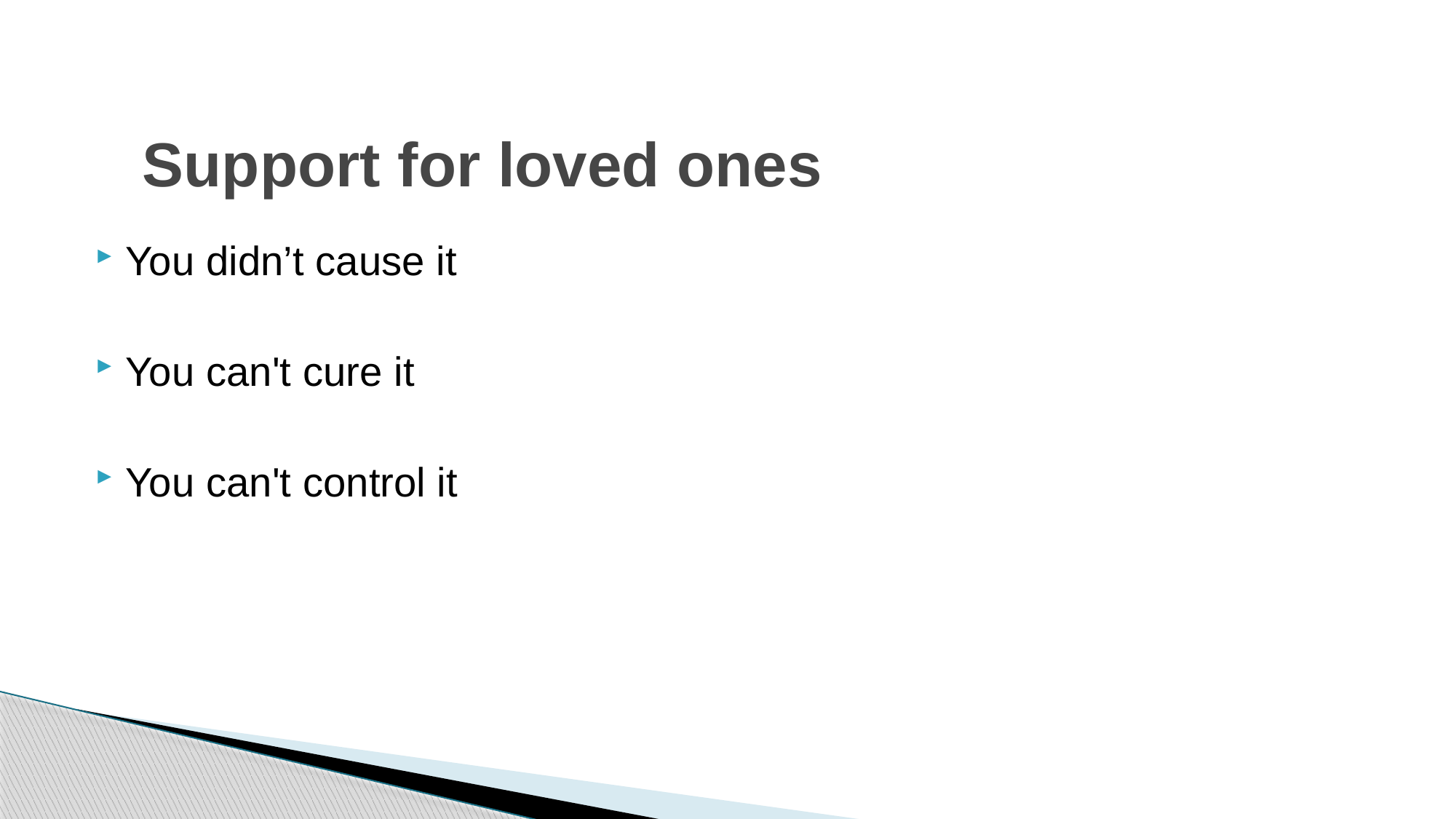

# Support for loved ones
You didn’t cause it

You can't cure it

You can't control it